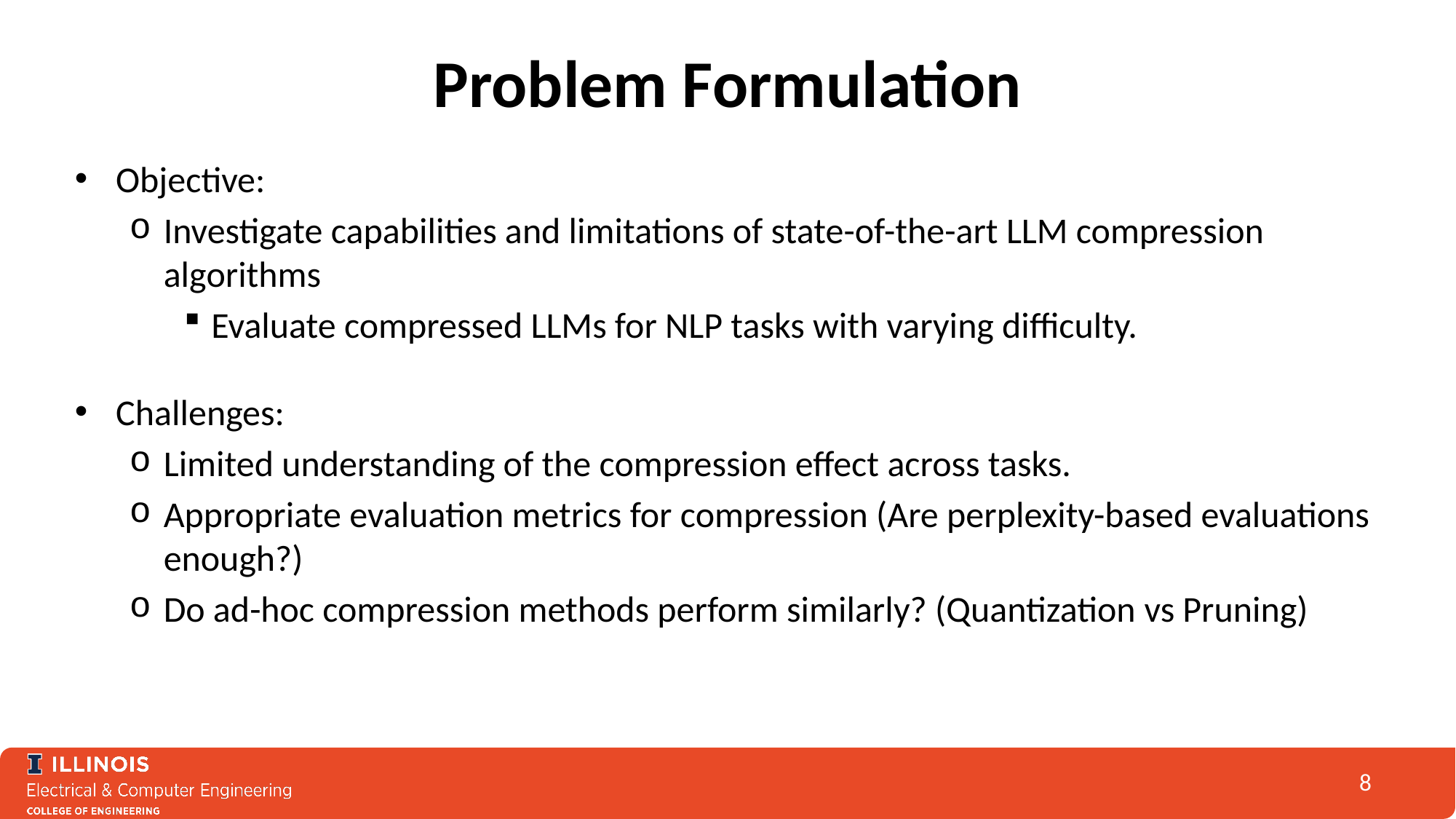

# Problem Formulation
Objective:
Investigate capabilities and limitations of state-of-the-art LLM compression algorithms
Evaluate compressed LLMs for NLP tasks with varying difficulty.
Challenges:
Limited understanding of the compression effect across tasks.
Appropriate evaluation metrics for compression (Are perplexity-based evaluations enough?)
Do ad-hoc compression methods perform similarly? (Quantization vs Pruning)
8